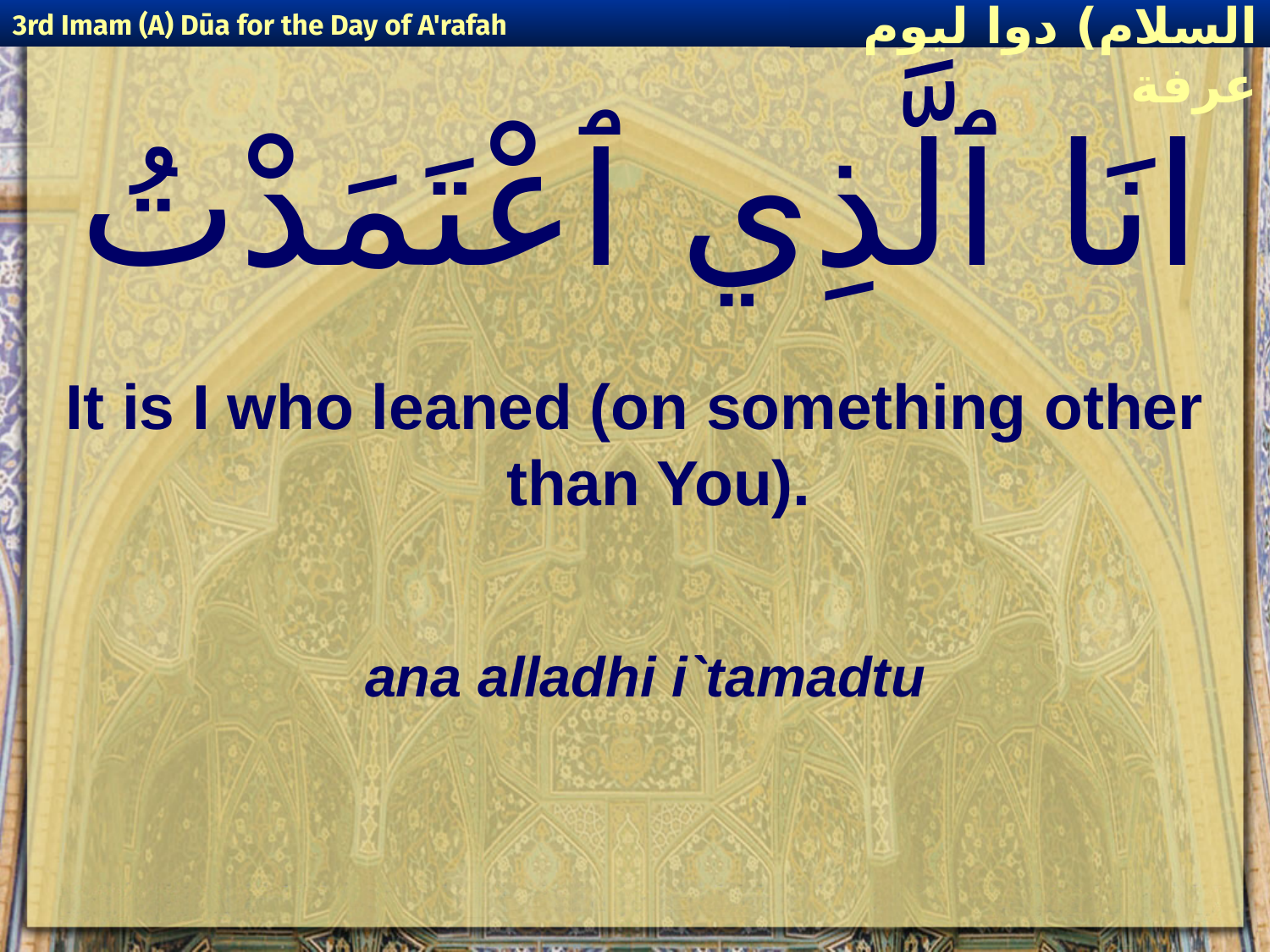

3rd Imam (A) Dūa for the Day of A'rafah
إمام حسين(عليه السلام) دوا ليوم عرفة
# انَا ٱلَّذِي ٱعْتَمَدْتُ
It is I who leaned (on something other than You).
ana alladhi i`tamadtu